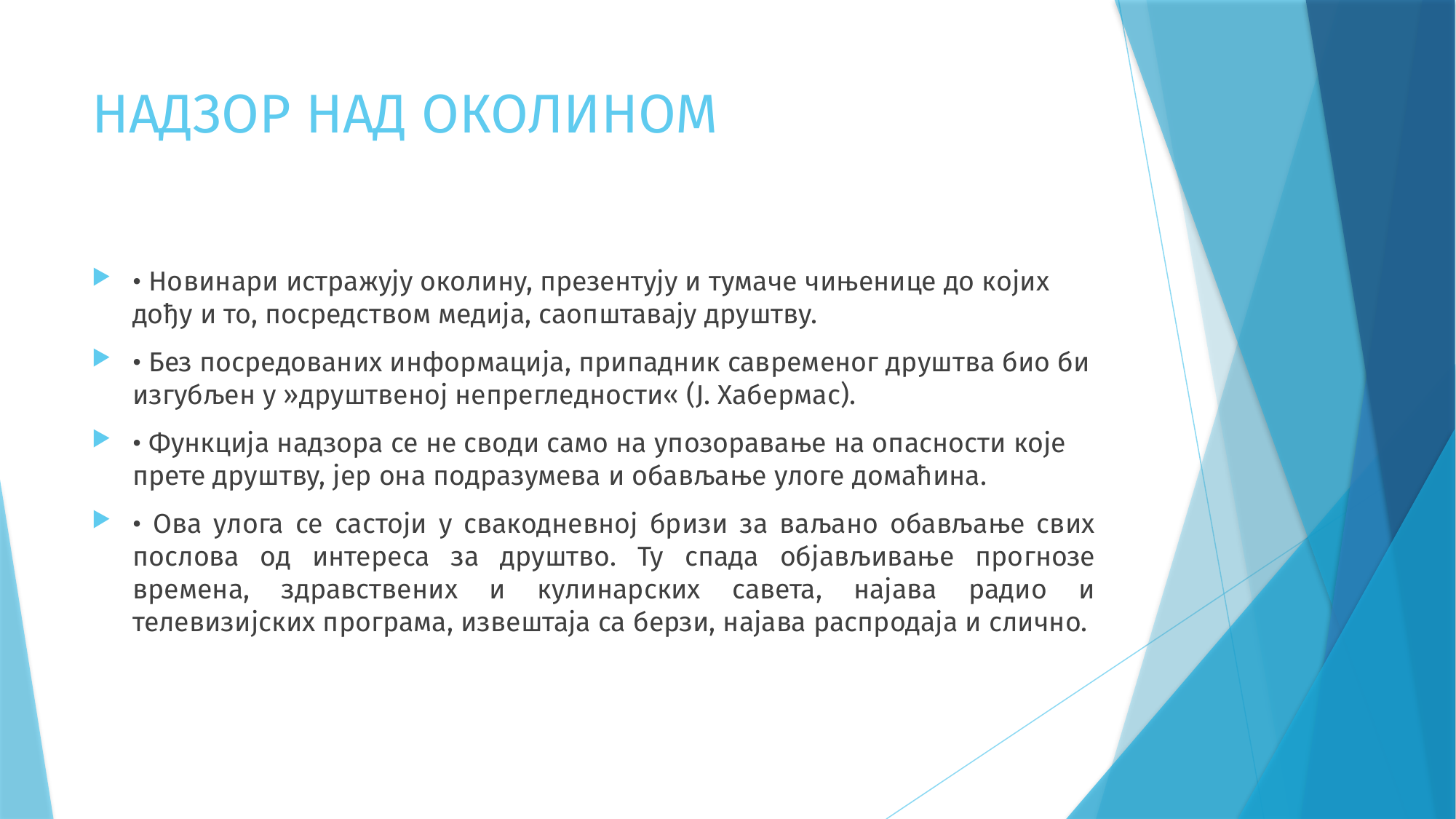

# НАДЗОР НАД ОКОЛИНОМ
• Новинари истражују околину, презентују и тумаче чињенице до којих дођу и то, посредством медија, саопштавају друштву.
• Без посредованих информација, припадник савременог друштва био би изгубљен у »друштвеној непрегледности« (Ј. Хабермас).
• Функција надзора се не своди само на упозоравање на опасности које прете друштву, јер она подразумева и обављање улоге домаћина.
• Ова улога се састоји у свакодневној бризи за ваљано обављање свих послова од интереса за друштво. Ту спада објављивање прогнозе времена, здравствених и кулинарских савета, најава радио и телевизијских програма, извештаја са берзи, најава распродаја и слично.